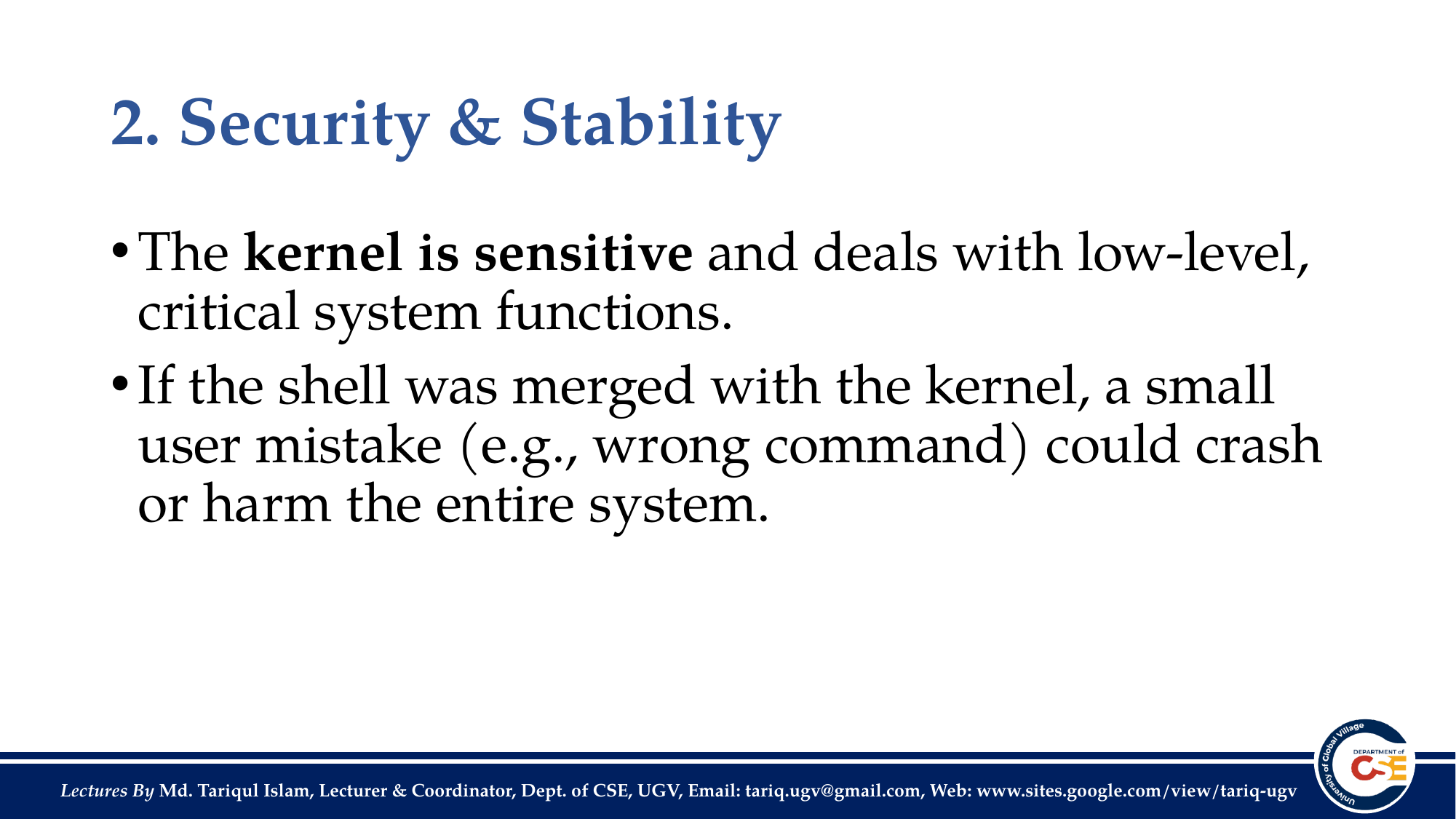

# 2. Security & Stability
The kernel is sensitive and deals with low-level, critical system functions.
If the shell was merged with the kernel, a small user mistake (e.g., wrong command) could crash or harm the entire system.